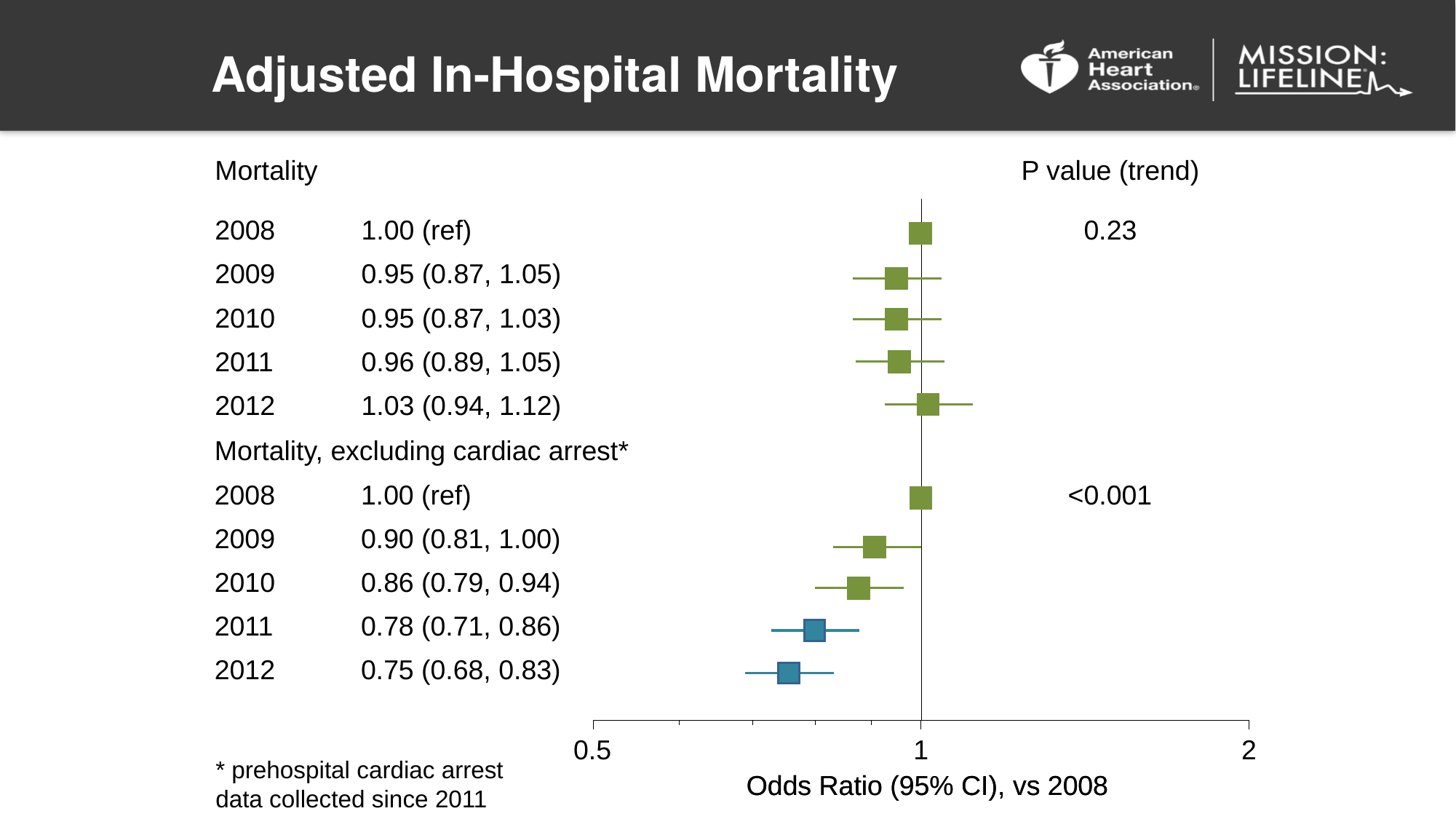

# Adjusted In-Hospital Mortality
| Mortality |  | P value (trend) |
| --- | --- | --- |
| 2008 | 1.00 (ref) | 0.23 |
| 2009 | 0.95 (0.87, 1.05) |  |
| 2010 | 0.95 (0.87, 1.03) |  |
| 2011 | 0.96 (0.89, 1.05) |  |
| 2012 | 1.03 (0.94, 1.12) |  |
|  |  |  |
|  |  |  |
|  |  |  |
|  |  |  |
|  |  |  |
|  |  |  |
|  |  |  |

| Mortality, excluding cardiac arrest\* |  |  |
| --- | --- | --- |
| 2008 | 1.00 (ref) | <0.001 |
| 2009 | 0.90 (0.81, 1.00) |  |
| 2010 | 0.86 (0.79, 0.94) |  |
| 2011 | 0.78 (0.71, 0.86) |  |
| 2012 | 0.75 (0.68, 0.83) |  |
|  |  |  |

0.5
1
2
* prehospital cardiac arrest data collected since 2011
Odds Ratio (95% CI), vs 2008
Odds Ratio (95% CI), vs 2008